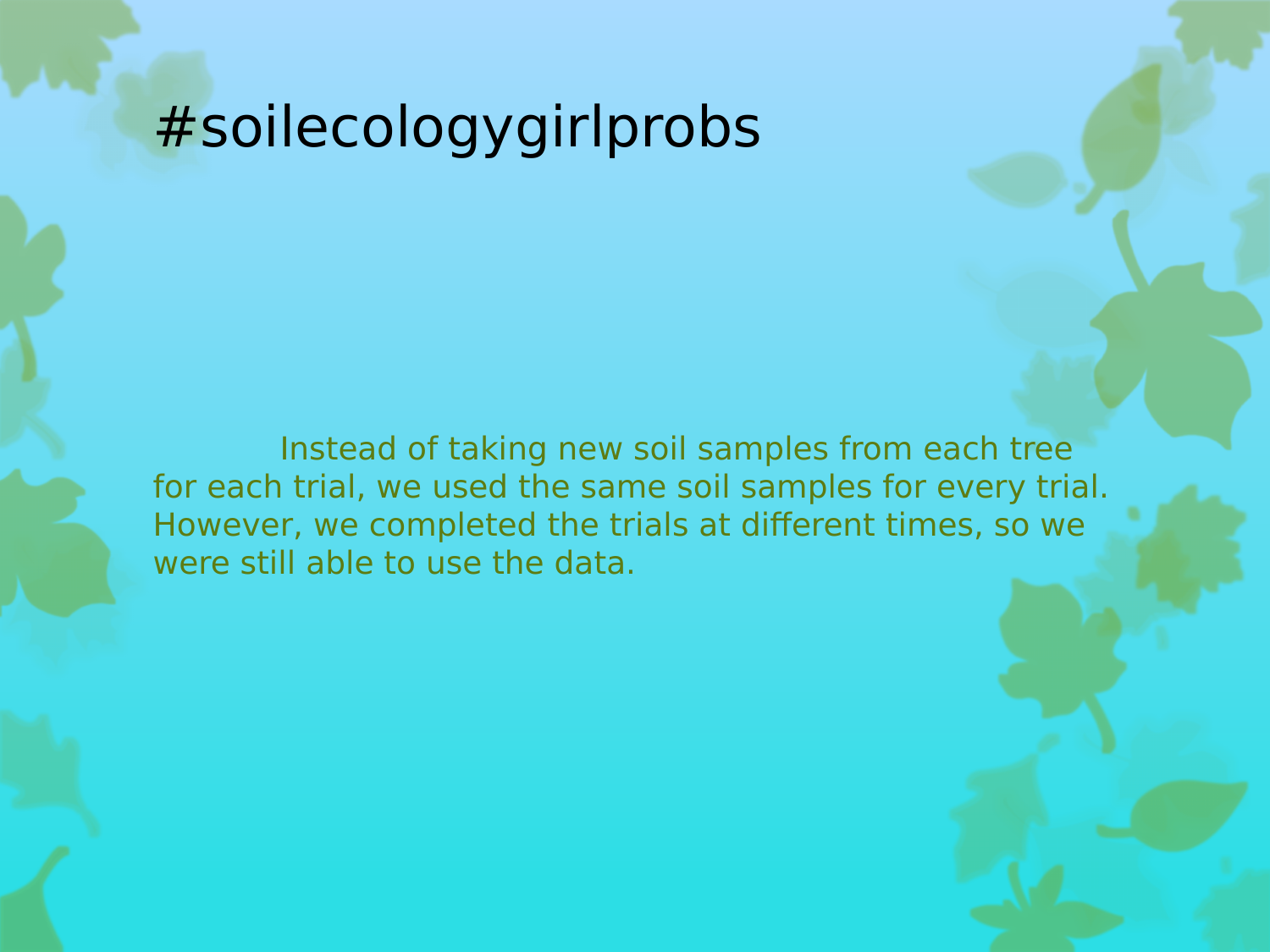

# #soilecologygirlprobs
	Instead of taking new soil samples from each tree for each trial, we used the same soil samples for every trial. However, we completed the trials at different times, so we were still able to use the data.